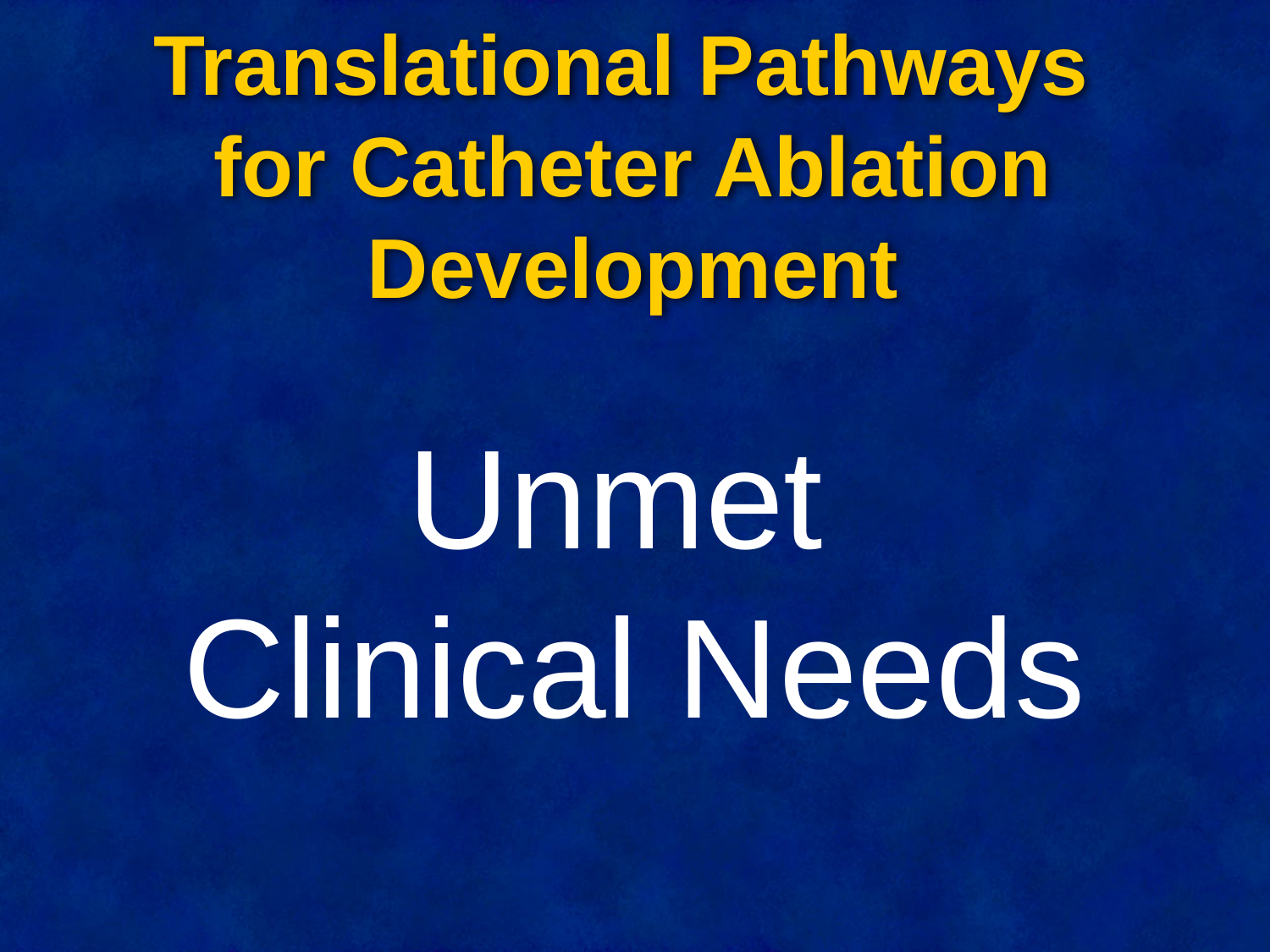

# Translational Pathways for Catheter Ablation Development
Unmet
Clinical Needs